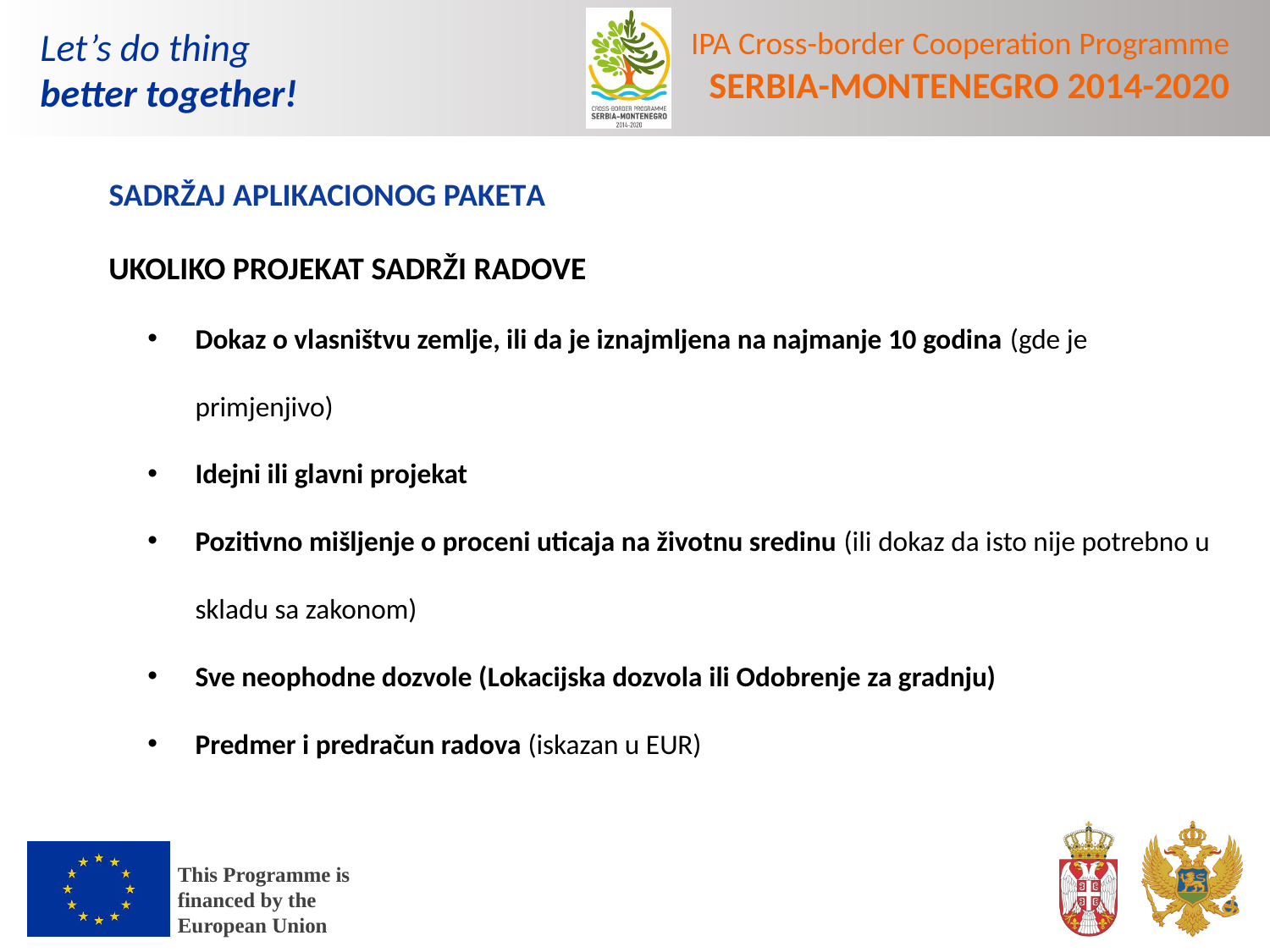

SADRŽAJ APLIKACIONOG PAKETA
UKOLIKO PROJEKAT SADRŽI RADOVE

Dokaz o vlasništvu zemlje, ili da je iznajmljena na najmanje 10 godina (gde je primjenjivo)
Idejni ili glavni projekat
Pozitivno mišljenje o proceni uticaja na životnu sredinu (ili dokaz da isto nije potrebno u skladu sa zakonom)
Sve neophodne dozvole (Lokacijska dozvola ili Odobrenje za gradnju)
Predmer i predračun radova (iskazan u EUR)